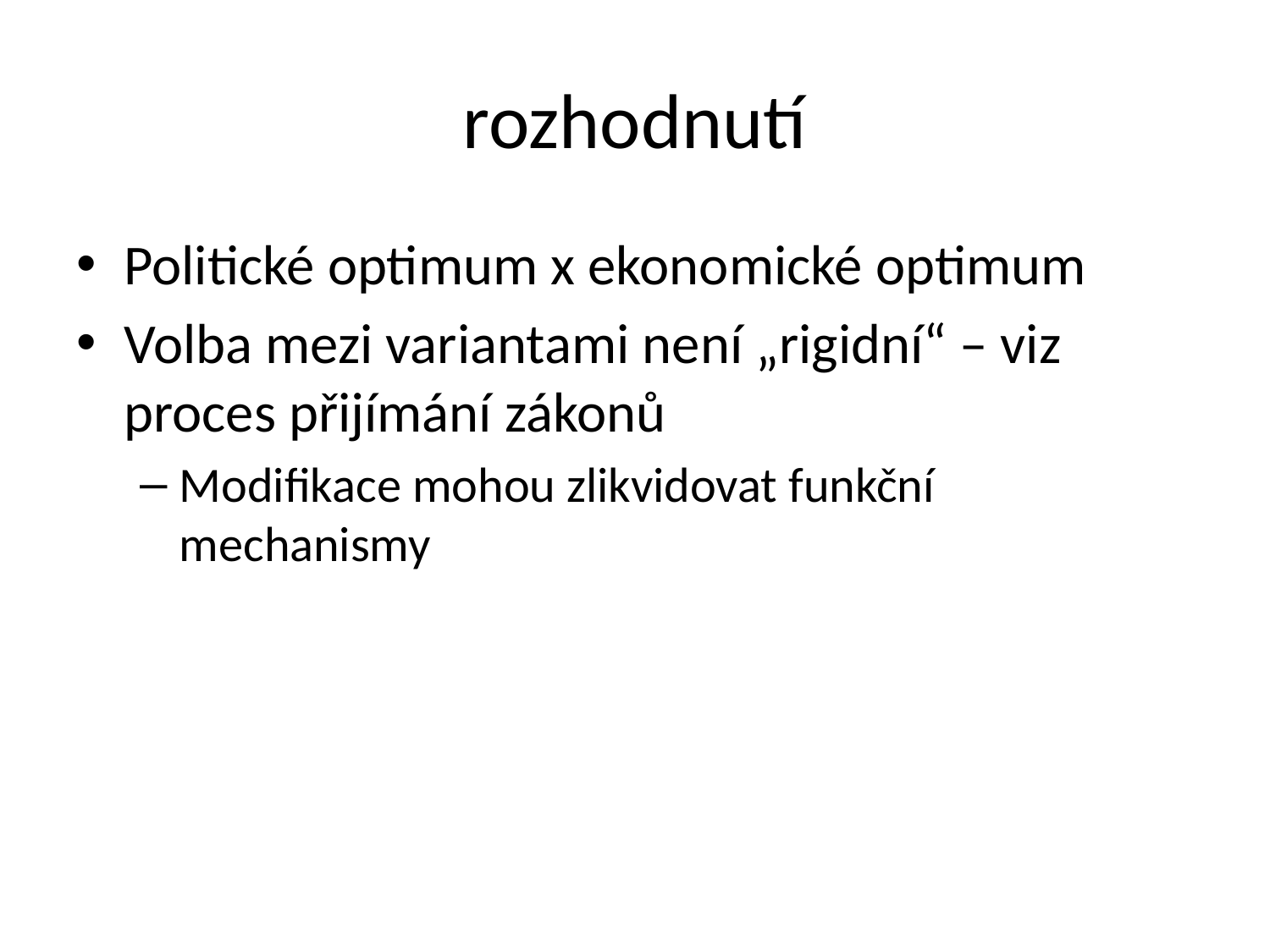

# rozhodnutí
Politické optimum x ekonomické optimum
Volba mezi variantami není „rigidní“ – viz proces přijímání zákonů
Modifikace mohou zlikvidovat funkční mechanismy